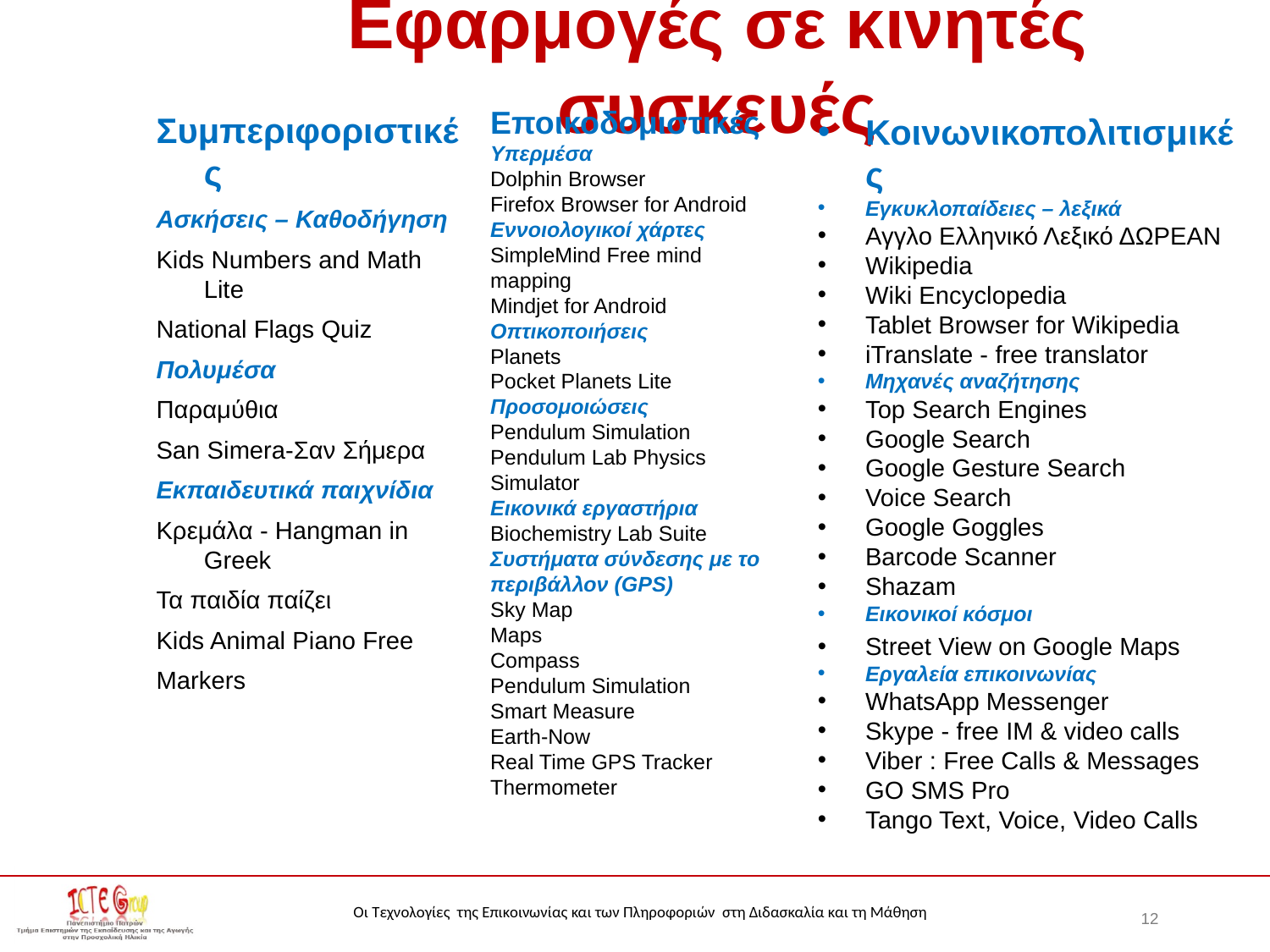

# Εφαρμογές σε κινητές συσκευές
Εποικοδομιστικές
Υπερμέσα
Dolphin Browser
Firefox Browser for Android
Εννοιολογικοί χάρτες
SimpleMind Free mind mapping
Mindjet for Android
Οπτικοποιήσεις
Planets
Pocket Planets Lite
Προσομοιώσεις
Pendulum Simulation
Pendulum Lab Physics Simulator
Εικονικά εργαστήρια
Biochemistry Lab Suite
Συστήματα σύνδεσης με το περιβάλλον (GPS)
Sky Map
Maps
Compass
Pendulum Simulation
Smart Measure
Earth-Now
Real Time GPS Tracker
Thermometer

Συμπεριφοριστικές
Ασκήσεις – Καθοδήγηση
Kids Numbers and Math Lite
National Flags Quiz
Πολυμέσα
Παραμύθια
San Simera-Σαν Σήμερα
Εκπαιδευτικά παιχνίδια
Κρεμάλα - Hangman in Greek
Τα παιδία παίζει
Kids Animal Piano Free
Markers
Κοινωνικοπολιτισμικές
Εγκυκλοπαίδειες – λεξικά
Αγγλο Ελληνικό Λεξικό ΔΩΡΕΑΝ
Wikipedia
Wiki Encyclopedia
Tablet Browser for Wikipedia
iTranslate - free translator
Μηχανές αναζήτησης
Top Search Engines
Google Search
Google Gesture Search
Voice Search
Google Goggles
Barcode Scanner
Shazam
Εικονικοί κόσμοι
Street View on Google Maps
Εργαλεία επικοινωνίας
WhatsApp Messenger
Skype - free IM & video calls
Viber : Free Calls & Messages
GO SMS Pro
Tango Text, Voice, Video Calls